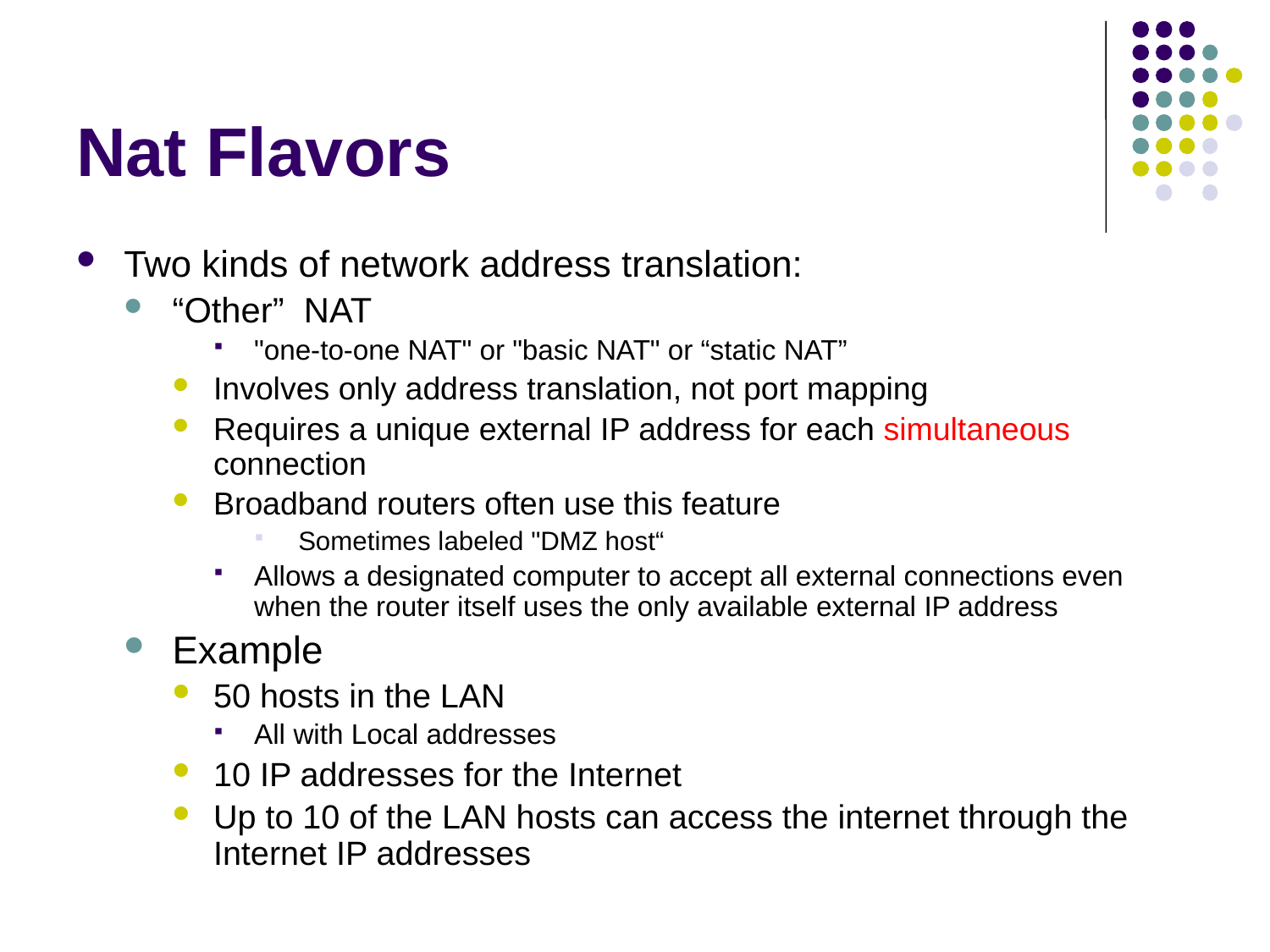

# Nat Flavors
Two kinds of network address translation:
“Other”  NAT
"one-to-one NAT" or "basic NAT" or “static NAT”
Involves only address translation, not port mapping
Requires a unique external IP address for each simultaneous connection
Broadband routers often use this feature
Sometimes labeled "DMZ host“
Allows a designated computer to accept all external connections even when the router itself uses the only available external IP address
Example
50 hosts in the LAN
All with Local addresses
10 IP addresses for the Internet
Up to 10 of the LAN hosts can access the internet through the Internet IP addresses